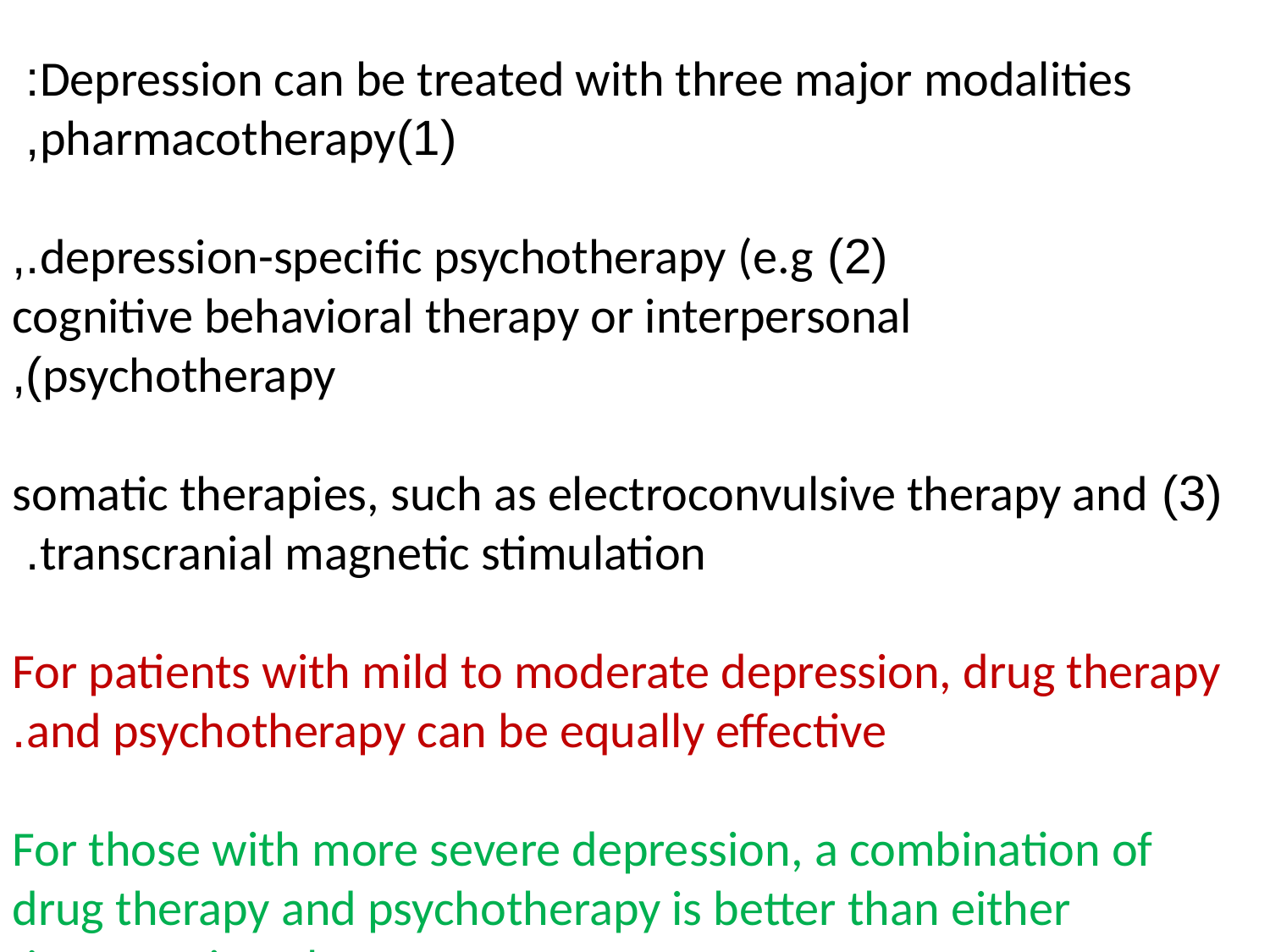

Depression can be treated with three major modalities:
(1)pharmacotherapy,

(2) depression-specific psychotherapy (e.g.,
cognitive behavioral therapy or interpersonal psychotherapy),

 (3) somatic therapies, such as electroconvulsive therapy and transcranial magnetic stimulation.

For patients with mild to moderate depression, drug therapy and psychotherapy can be equally effective.

For those with more severe depression, a combination of drug therapy and psychotherapy is better than either intervention alone.